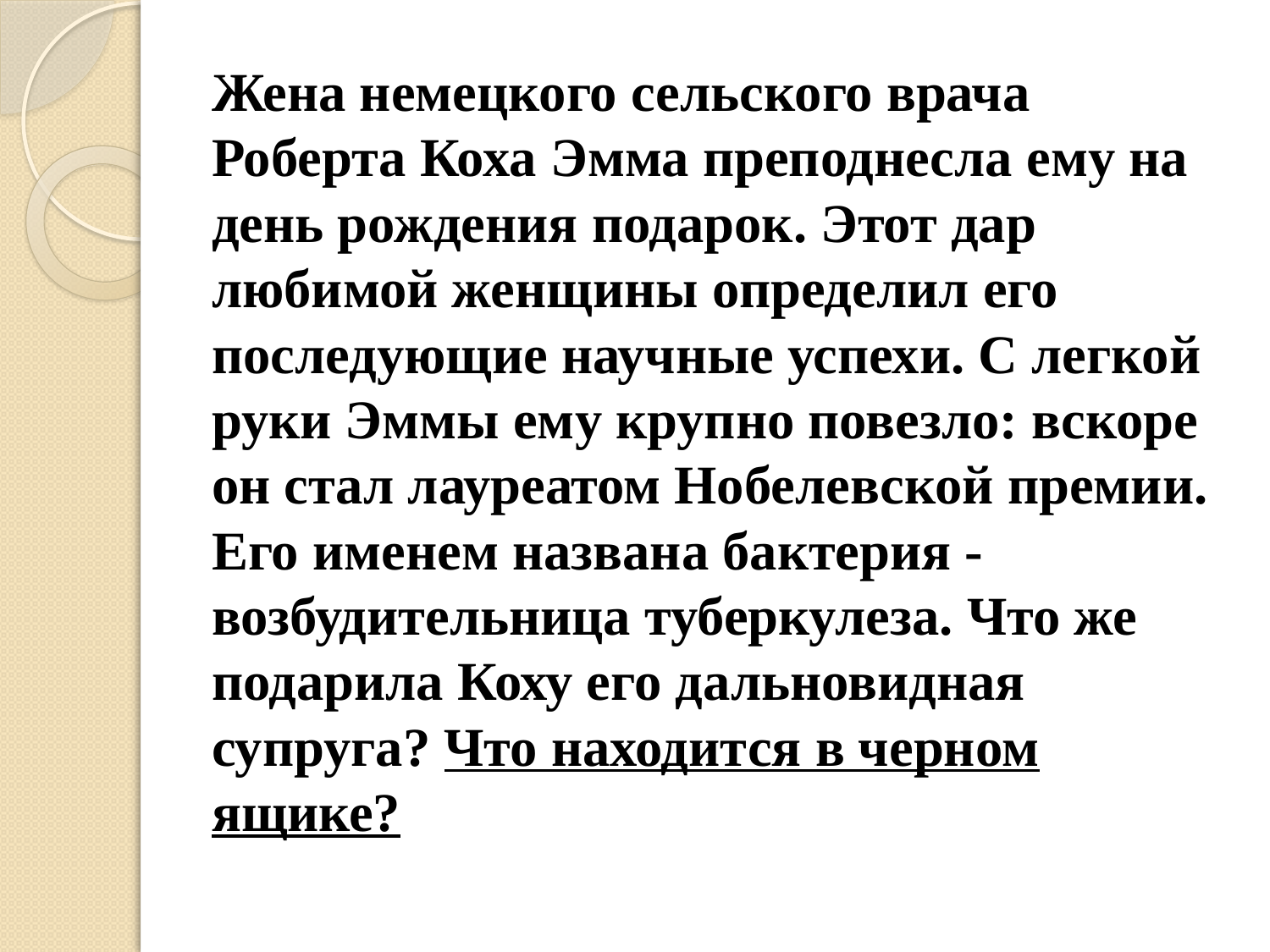

# Жена немецкого сельского врача Роберта Коха Эмма преподнесла ему на день рождения подарок. Этот дар любимой женщины определил его последующие научные успехи. С легкой руки Эммы ему крупно повезло: вскоре он стал лауреатом Нобелевской премии. Его именем названа бактерия - возбудительница туберкулеза. Что же подарила Коху его дальновидная супруга? Что находится в черном ящике?